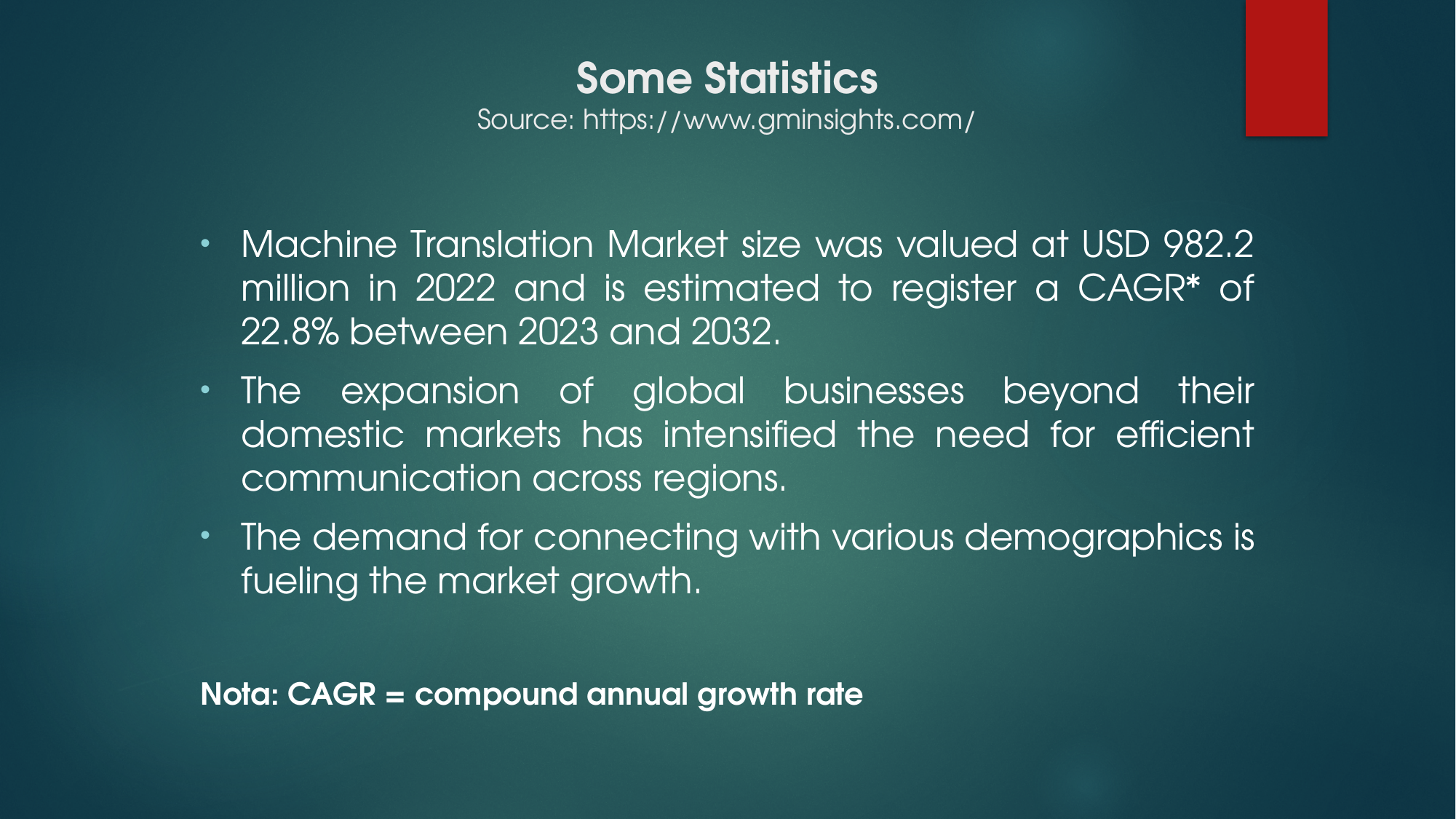

# Some Statistics Source: https://www.gminsights.com/
Machine Translation Market size was valued at USD 982.2 million in 2022 and is estimated to register a CAGR* of 22.8% between 2023 and 2032.
The expansion of global businesses beyond their domestic markets has intensified the need for efficient communication across regions.
The demand for connecting with various demographics is fueling the market growth.

Nota: CAGR = compound annual growth rate